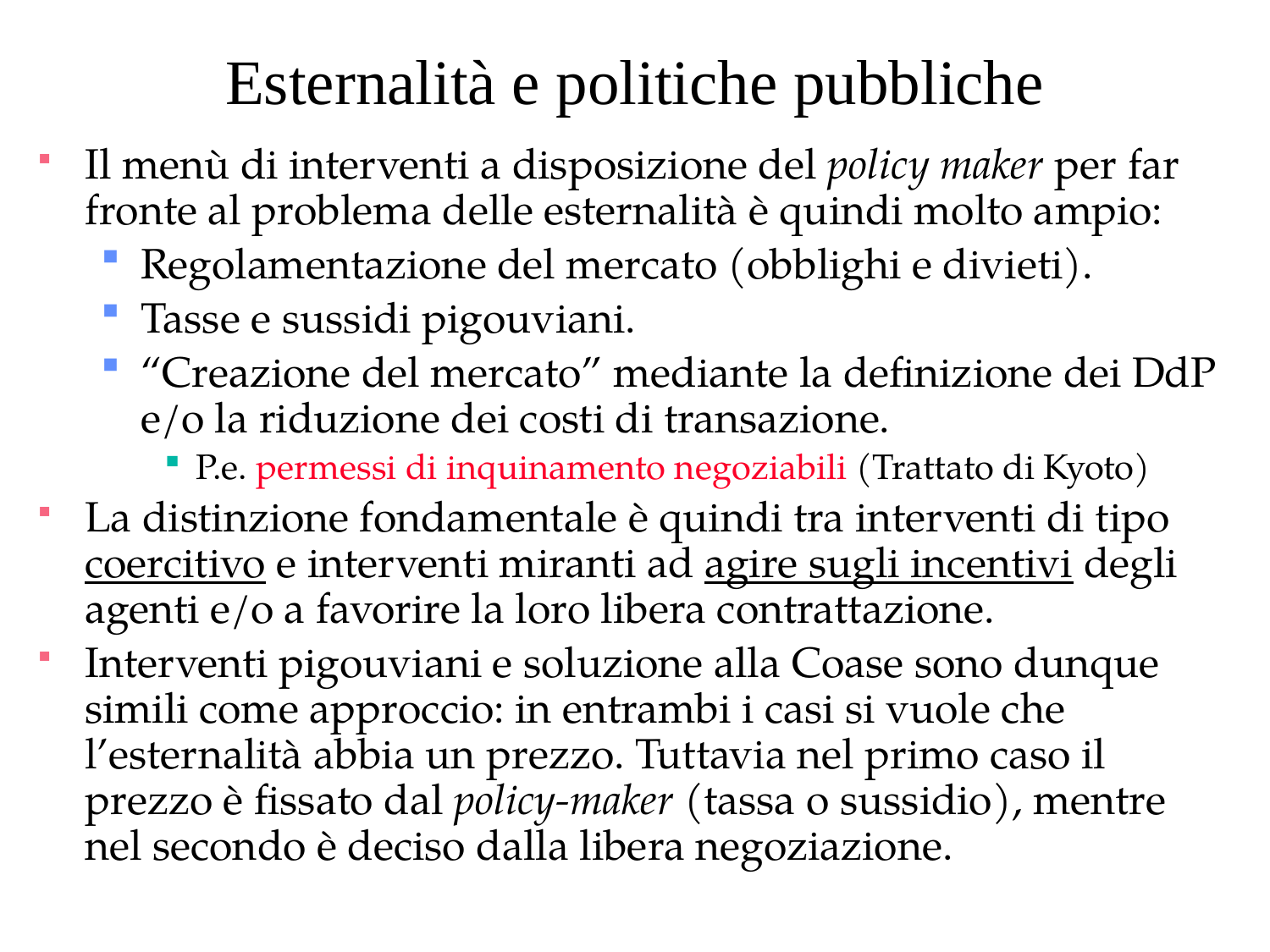

# Esternalità e politiche pubbliche
Il menù di interventi a disposizione del policy maker per far fronte al problema delle esternalità è quindi molto ampio:
Regolamentazione del mercato (obblighi e divieti).
Tasse e sussidi pigouviani.
“Creazione del mercato” mediante la definizione dei DdP e/o la riduzione dei costi di transazione.
P.e. permessi di inquinamento negoziabili (Trattato di Kyoto)
La distinzione fondamentale è quindi tra interventi di tipo coercitivo e interventi miranti ad agire sugli incentivi degli agenti e/o a favorire la loro libera contrattazione.
Interventi pigouviani e soluzione alla Coase sono dunque simili come approccio: in entrambi i casi si vuole che l’esternalità abbia un prezzo. Tuttavia nel primo caso il prezzo è fissato dal policy-maker (tassa o sussidio), mentre nel secondo è deciso dalla libera negoziazione.